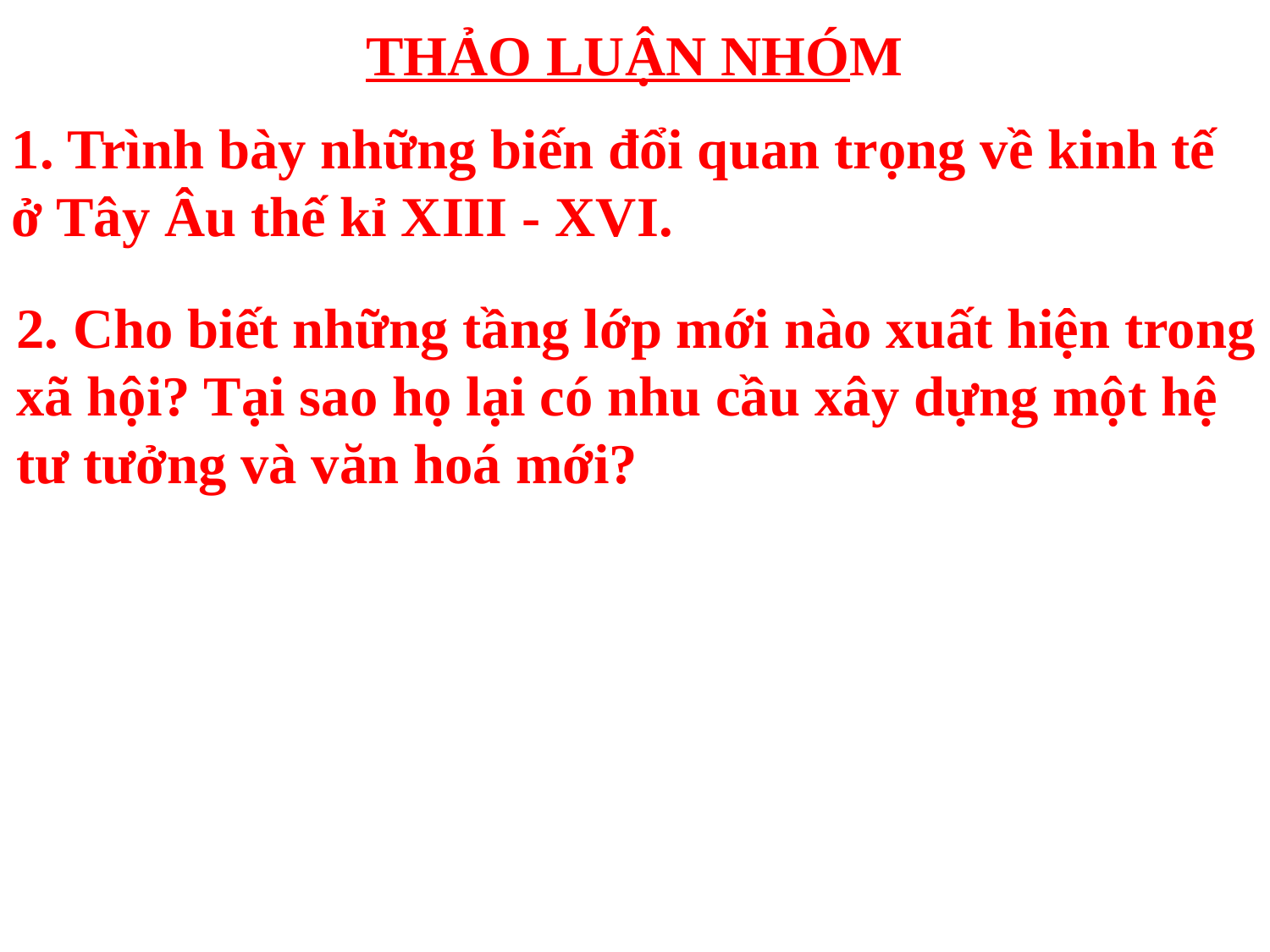

# THẢO LUẬN NHÓM
1. Trình bày những biến đổi quan trọng về kinh tế ở Tây Âu thế kỉ XIII - XVI.

2. Cho biết những tầng lớp mới nào xuất hiện trong xã hội? Tại sao họ lại có nhu cầu xây dựng một hệ tư tưởng và văn hoá mới?